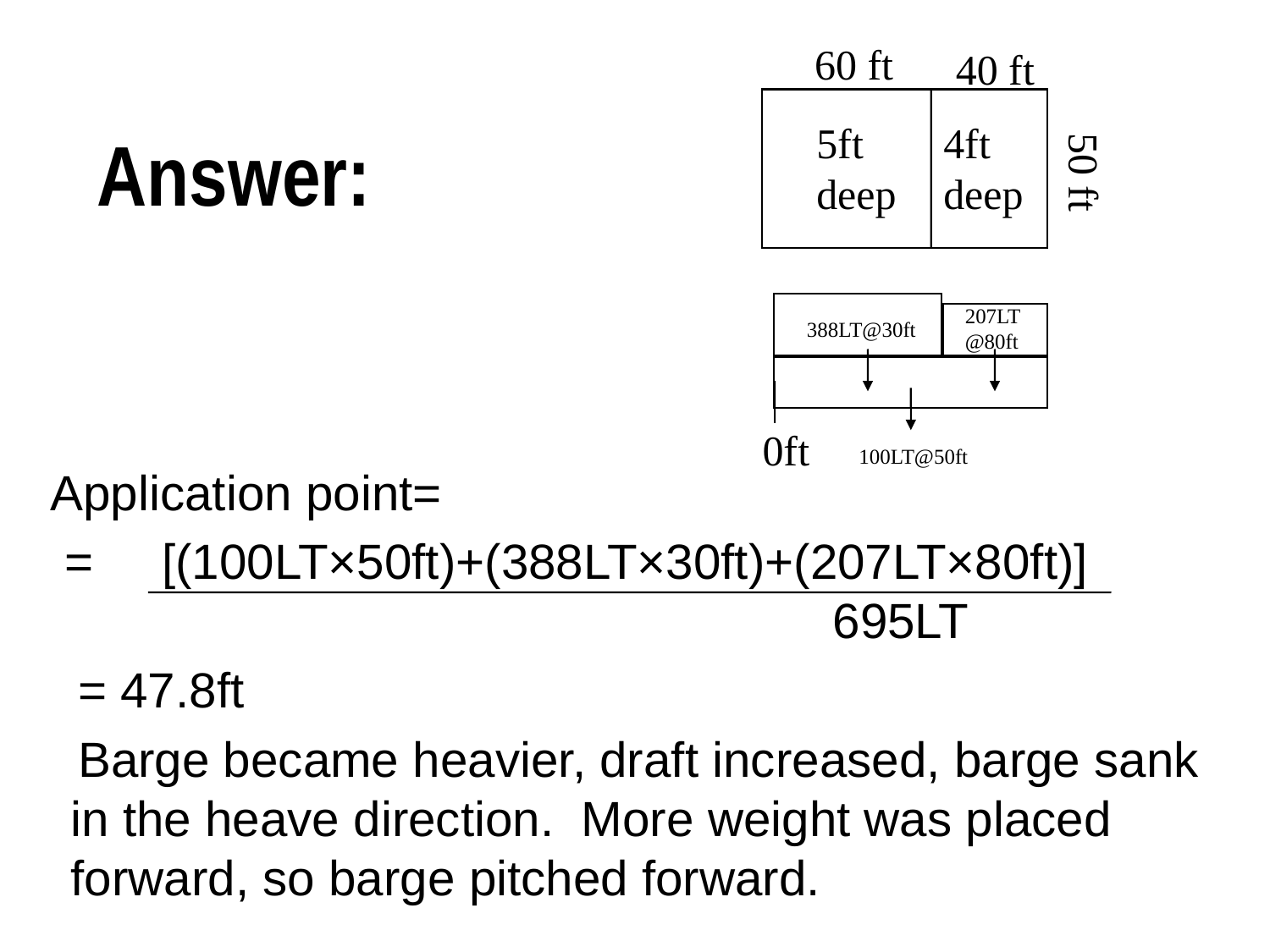

60 ft
40 ft

# Answer:
5ft
deep
4ft
deep
50 ft

207LT@80ft

388LT@30ft

0ft
100LT@50ft
  Application point=
   =     [(100LT×50ft)+(388LT×30ft)+(207LT×80ft)]                                    				695LT
    = 47.8ft
    Barge became heavier, draft increased, barge sank in the heave direction.  More weight was placed forward, so barge pitched forward.